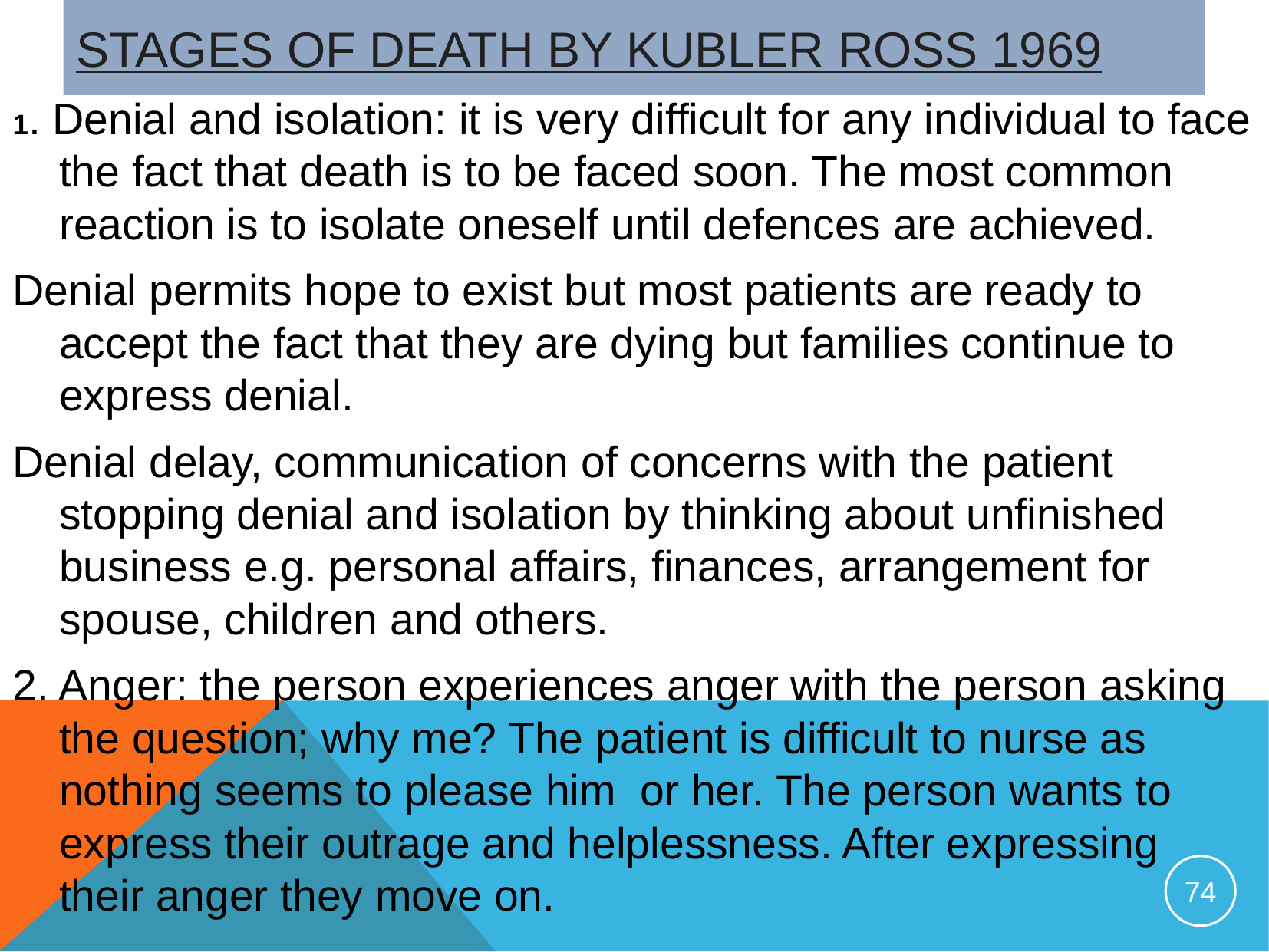

# Stages of death by Kubler Ross 1969
1. Denial and isolation: it is very difficult for any individual to face the fact that death is to be faced soon. The most common reaction is to isolate oneself until defences are achieved.
Denial permits hope to exist but most patients are ready to accept the fact that they are dying but families continue to express denial.
Denial delay, communication of concerns with the patient stopping denial and isolation by thinking about unfinished business e.g. personal affairs, finances, arrangement for spouse, children and others.
2. Anger: the person experiences anger with the person asking the question; why me? The patient is difficult to nurse as nothing seems to please him  or her. The person wants to express their outrage and helplessness. After expressing their anger they move on.

74